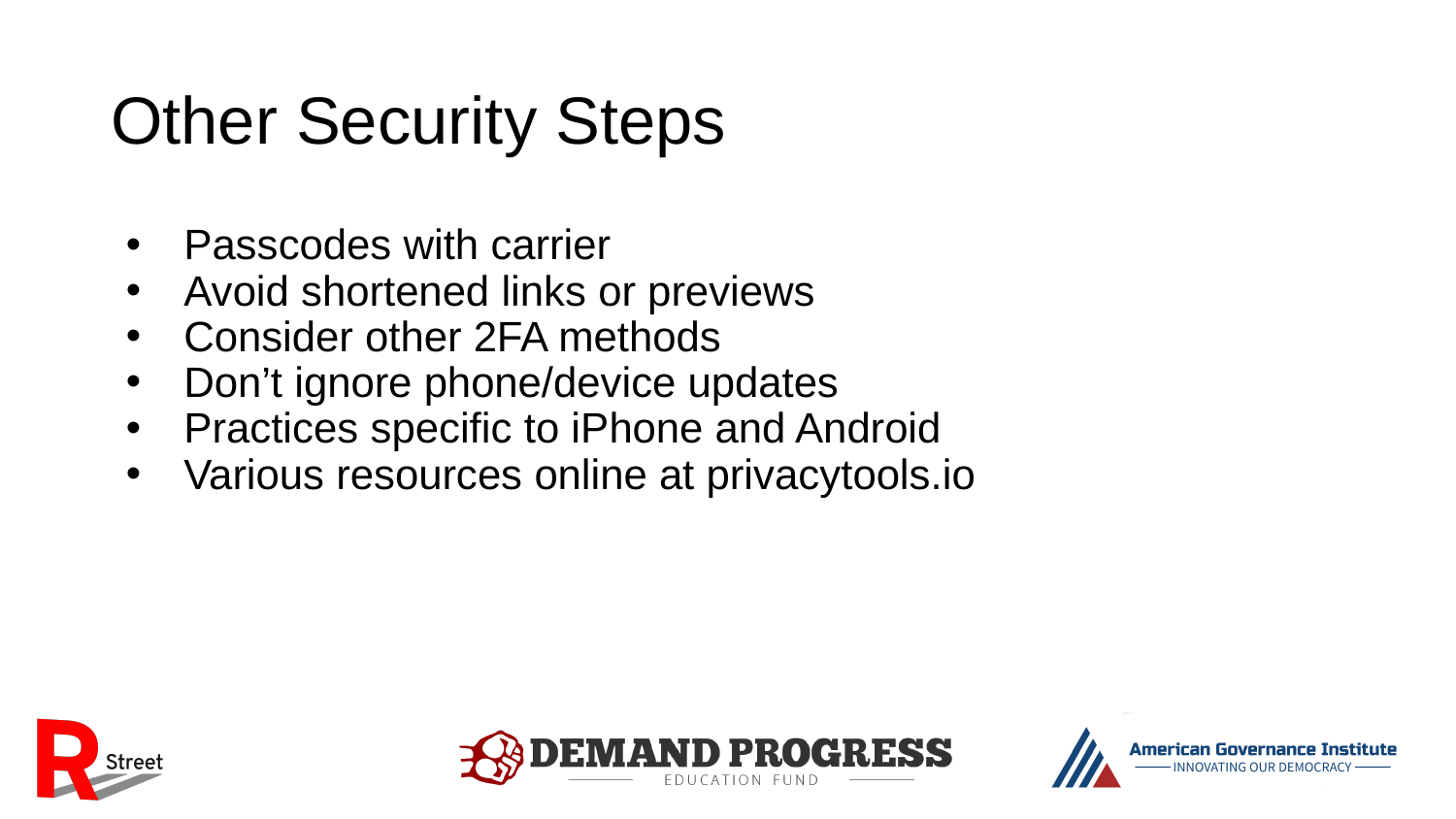

# Other Security Steps
Passcodes with carrier
Avoid shortened links or previews
Consider other 2FA methods
Don’t ignore phone/device updates
Practices specific to iPhone and Android
Various resources online at privacytools.io